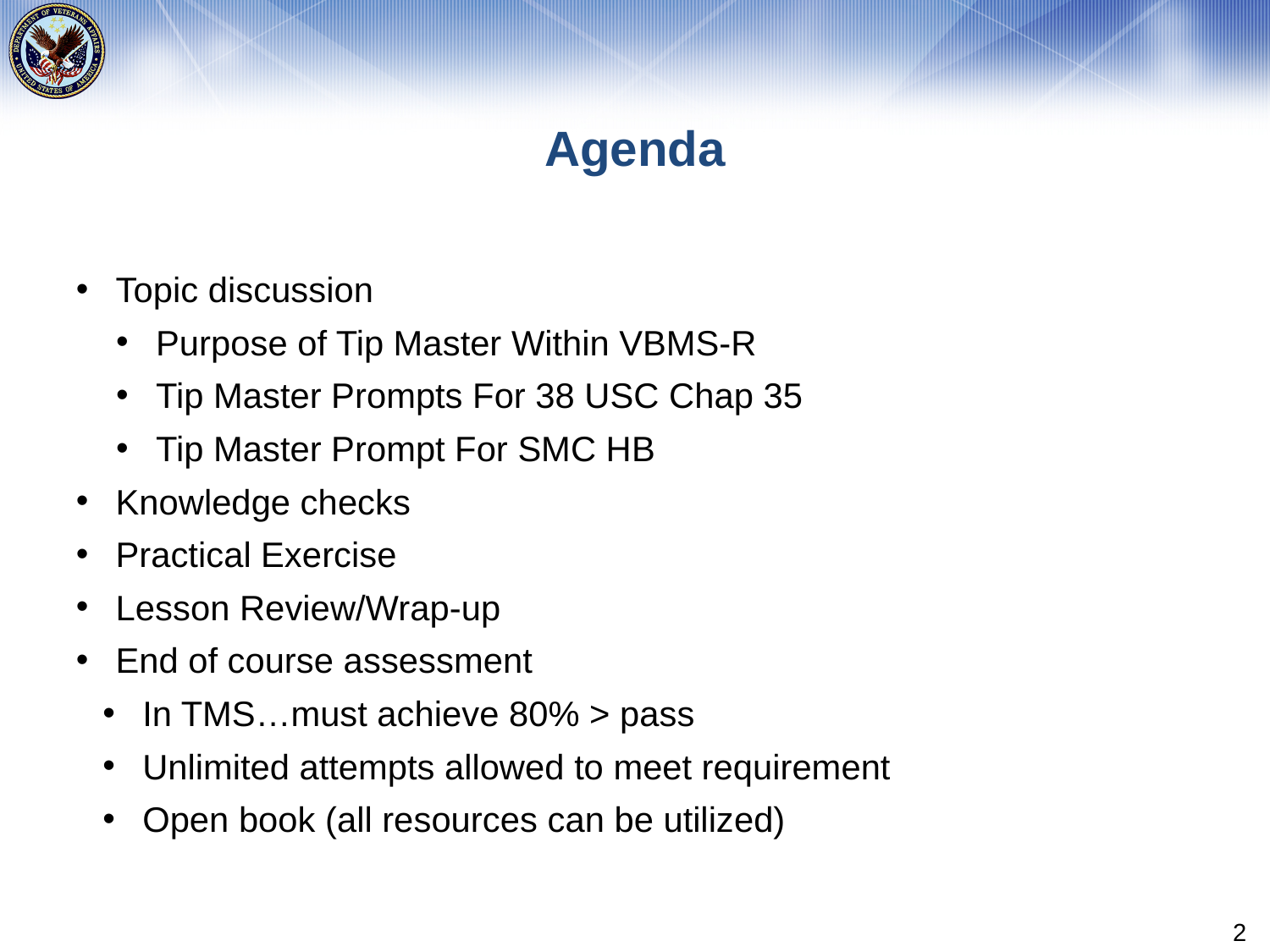

# Agenda
Topic discussion
Purpose of Tip Master Within VBMS-R
Tip Master Prompts For 38 USC Chap 35
Tip Master Prompt For SMC HB
Knowledge checks
Practical Exercise
Lesson Review/Wrap-up
End of course assessment
In TMS…must achieve 80% > pass
Unlimited attempts allowed to meet requirement
Open book (all resources can be utilized)
2